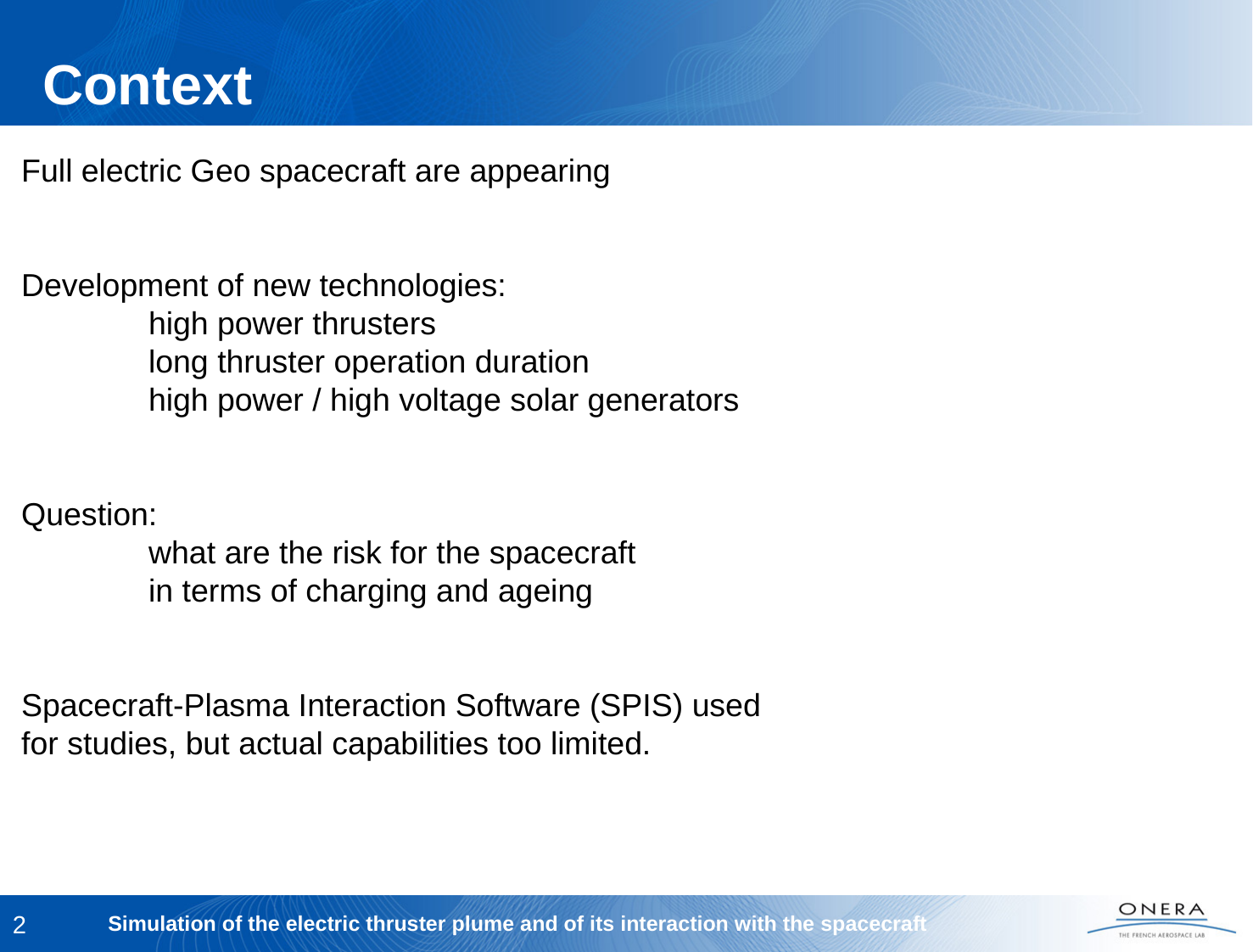

Context

Full electric Geo spacecraft are appearing

Development of new technologies:
	high power thrusters
	long thruster operation duration
	high power / high voltage solar generators

Question:
	what are the risk for the spacecraft
	in terms of charging and ageing

Spacecraft-Plasma Interaction Software (SPIS) used
for studies, but actual capabilities too limited.

2

Simulation of the electric thruster plume and of its interaction with the spacecraft